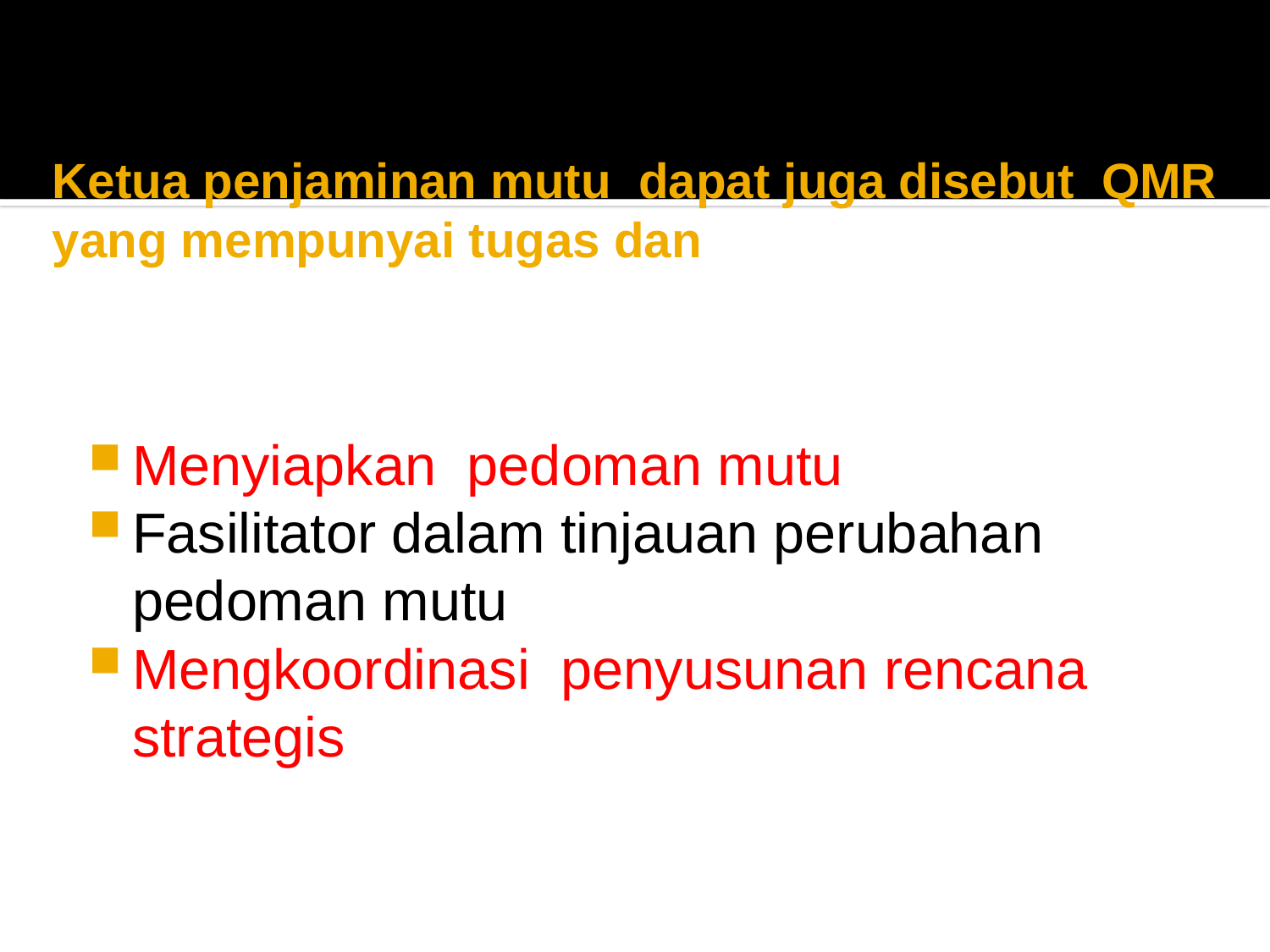

# Ketua penjaminan mutu  dapat juga disebut  QMR yang mempunyai tugas dan
Menyiapkan  pedoman mutu
Fasilitator dalam tinjauan perubahan pedoman mutu
Mengkoordinasi  penyusunan rencana strategis